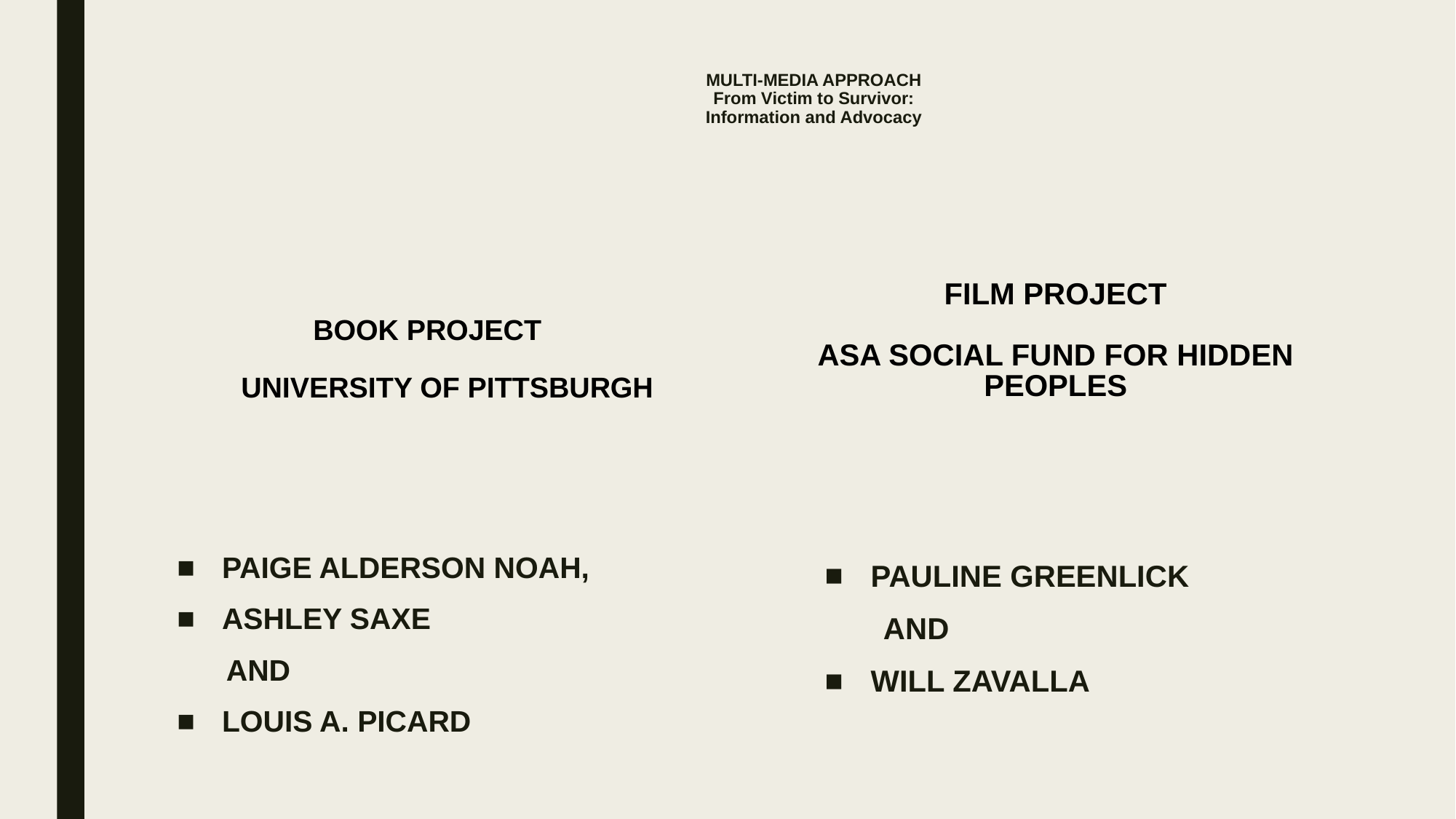

# MULTI-MEDIA APPROACH From Victim to Survivor: Information and Advocacy
BOOK PROJECT

    UNIVERSITY OF PITTSBURGH
FILM PROJECT

ASA SOCIAL FUND FOR HIDDEN PEOPLES

PAIGE ALDERSON NOAH,
ASHLEY SAXE
      AND
LOUIS A. PICARD

PAULINE GREENLICK
       AND
WILL ZAVALLA